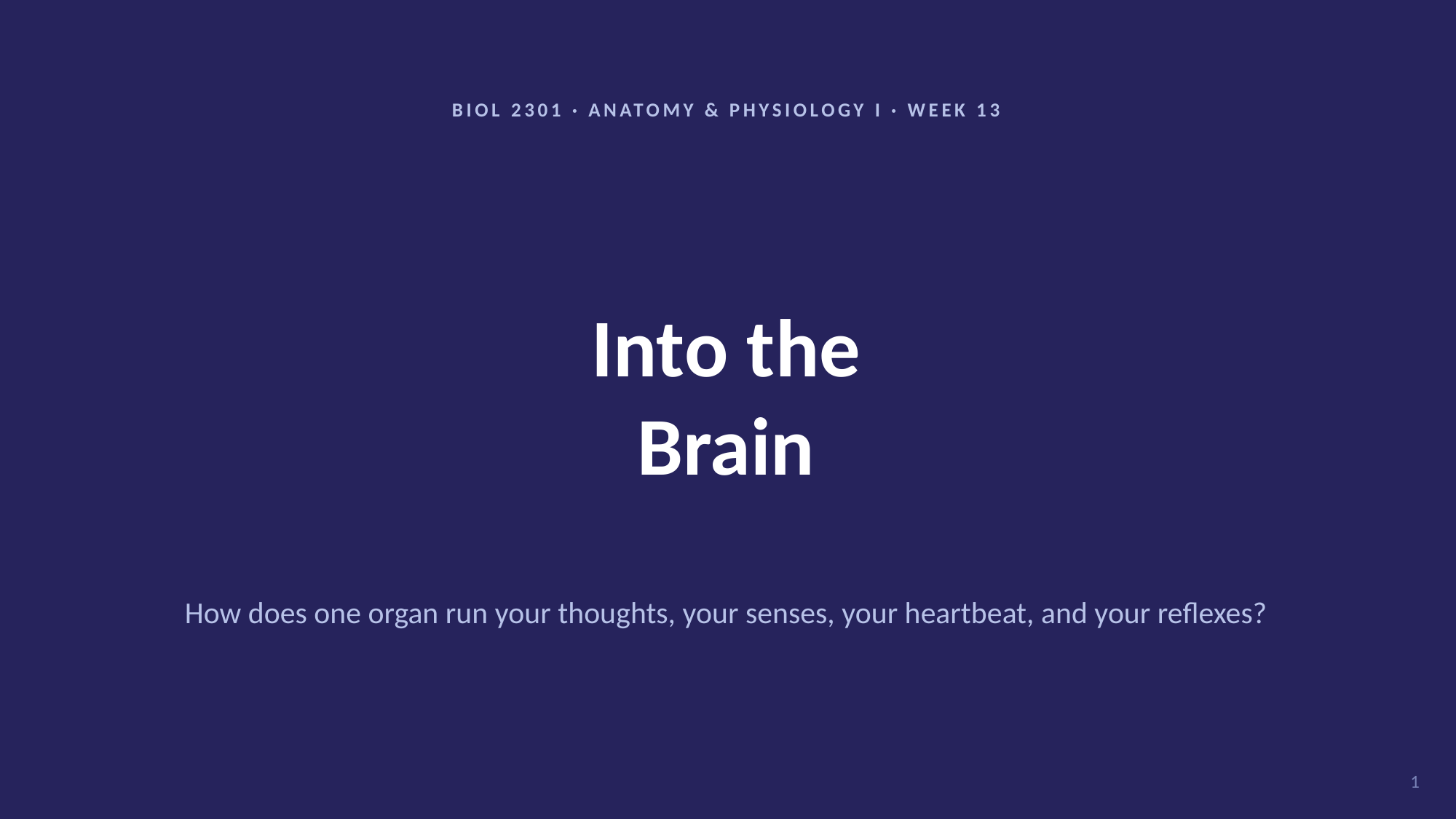

BIOL 2301 · ANATOMY & PHYSIOLOGY I · WEEK 13
Into the
Brain
How does one organ run your thoughts, your senses, your heartbeat, and your reflexes?
1